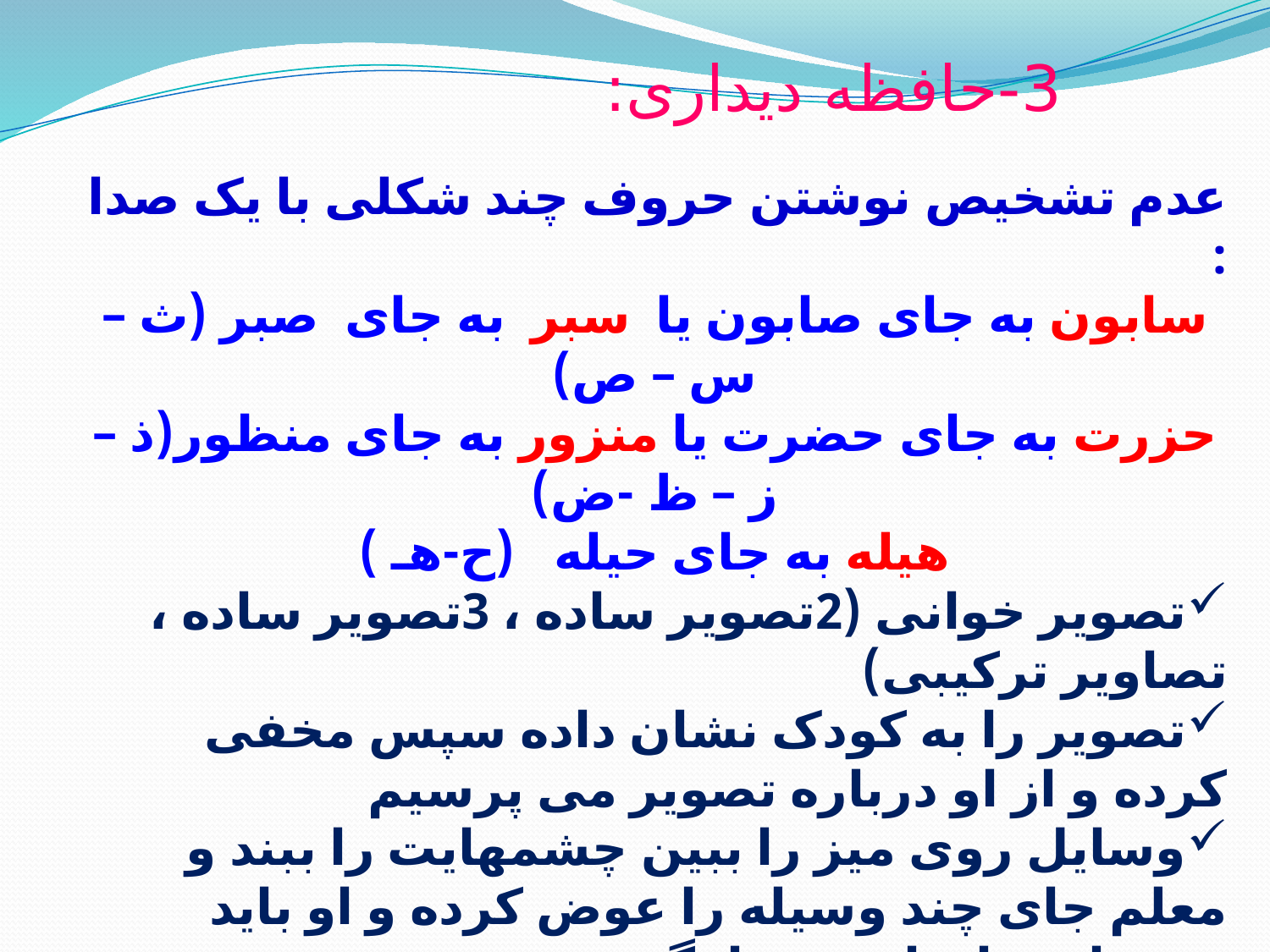

# 3-حافظه دیداری:
عدم تشخیص نوشتن حروف چند شکلی با یک صدا :
سابون به جای صابون یا  سبر  به جای  صبر (ث – س – ص)
حزرت به جای حضرت یا منزور به جای منظور(ذ – ز – ظ -ض)
هیله به جای حیله   (ح-هـ )
تصویر خوانی (2تصویر ساده ، 3تصویر ساده ، تصاویر ترکیبی)
تصویر را به کودک نشان داده سپس مخفی کرده و از او درباره تصویر می پرسیم
وسایل روی میز را ببین چشمهایت را ببند و معلم جای چند وسیله را عوض کرده و او باید چیزهای جابجا شده را بگوید
بازی جورچین و پازل
بازی با کلمات روی کارت مانند تصویر خوانی
استفاده از دومینو